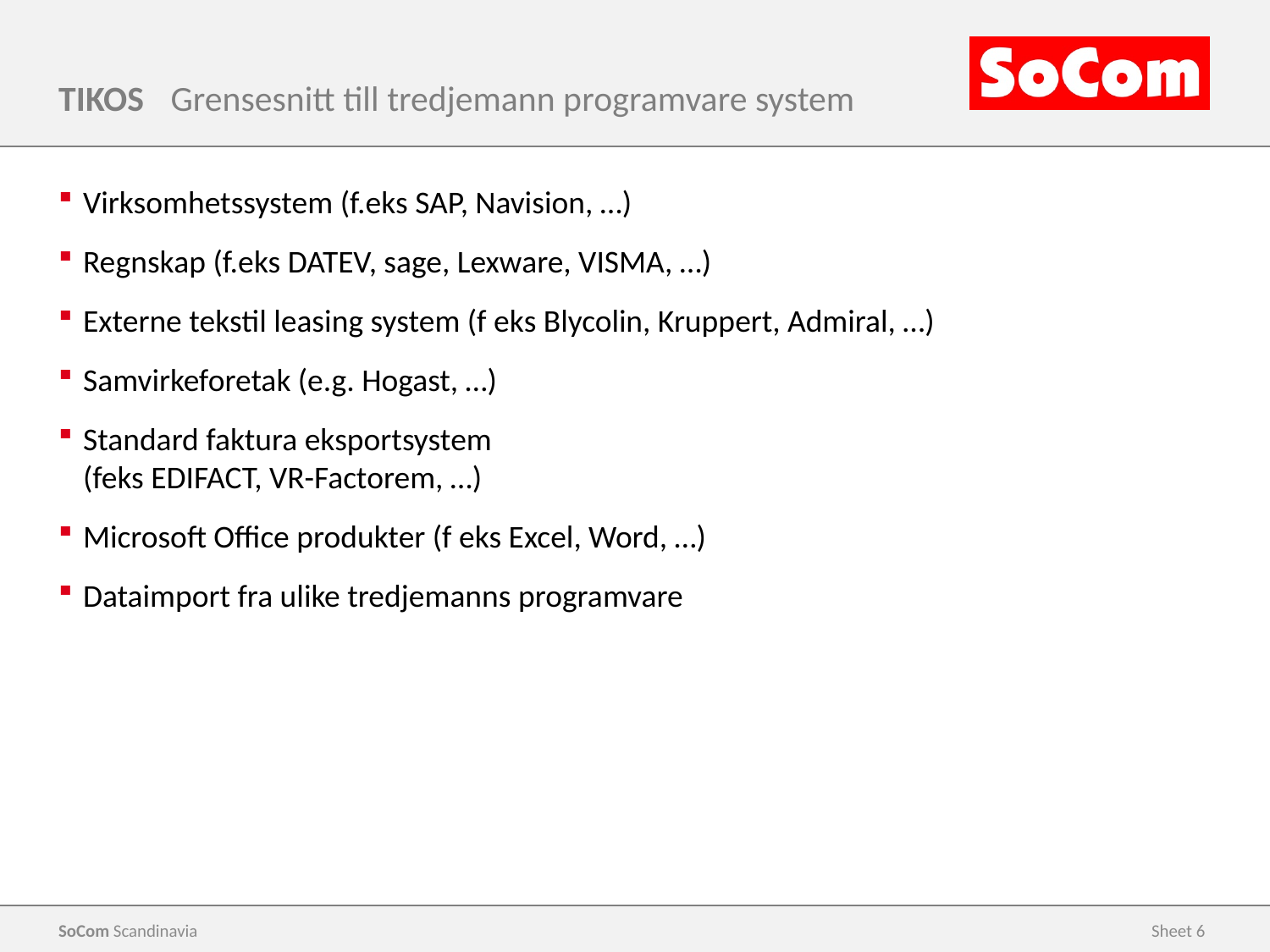

TIKOS	Grensesnitt till tredjemann programvare system
Virksomhetssystem (f.eks SAP, Navision, …)
Regnskap (f.eks DATEV, sage, Lexware, VISMA, …)
Externe tekstil leasing system (f eks Blycolin, Kruppert, Admiral, …)
Samvirkeforetak (e.g. Hogast, …)
Standard faktura eksportsystem
(feks EDIFACT, VR-Factorem, …)
Microsoft Office produkter (f eks Excel, Word, …)
Dataimport fra ulike tredjemanns programvare